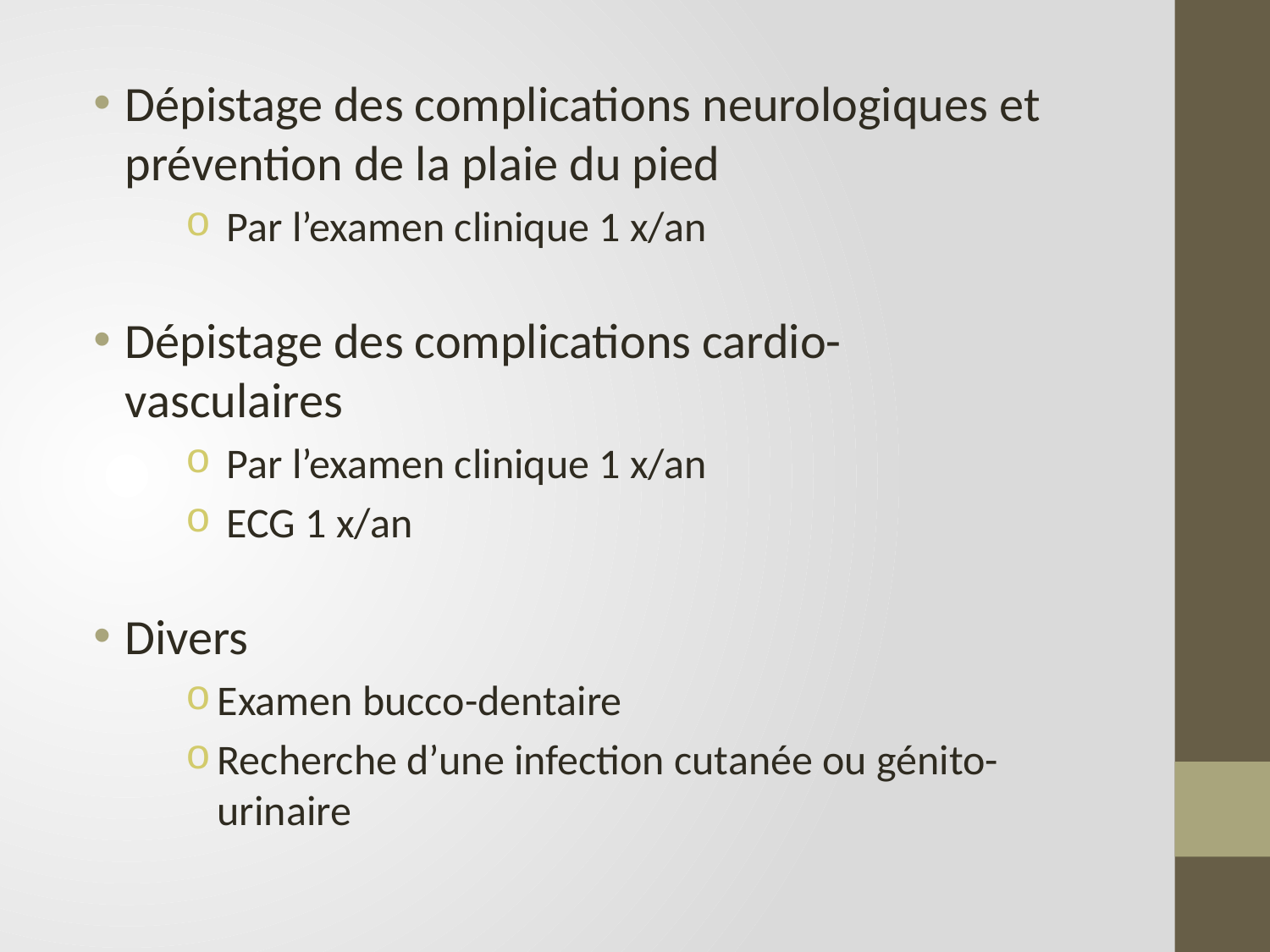

Dépistage des complications neurologiques et prévention de la plaie du pied
 Par l’examen clinique 1 x/an

Dépistage des complications cardio-vasculaires
 Par l’examen clinique 1 x/an
 ECG 1 x/an

Divers
Examen bucco-dentaire
Recherche d’une infection cutanée ou génito-urinaire